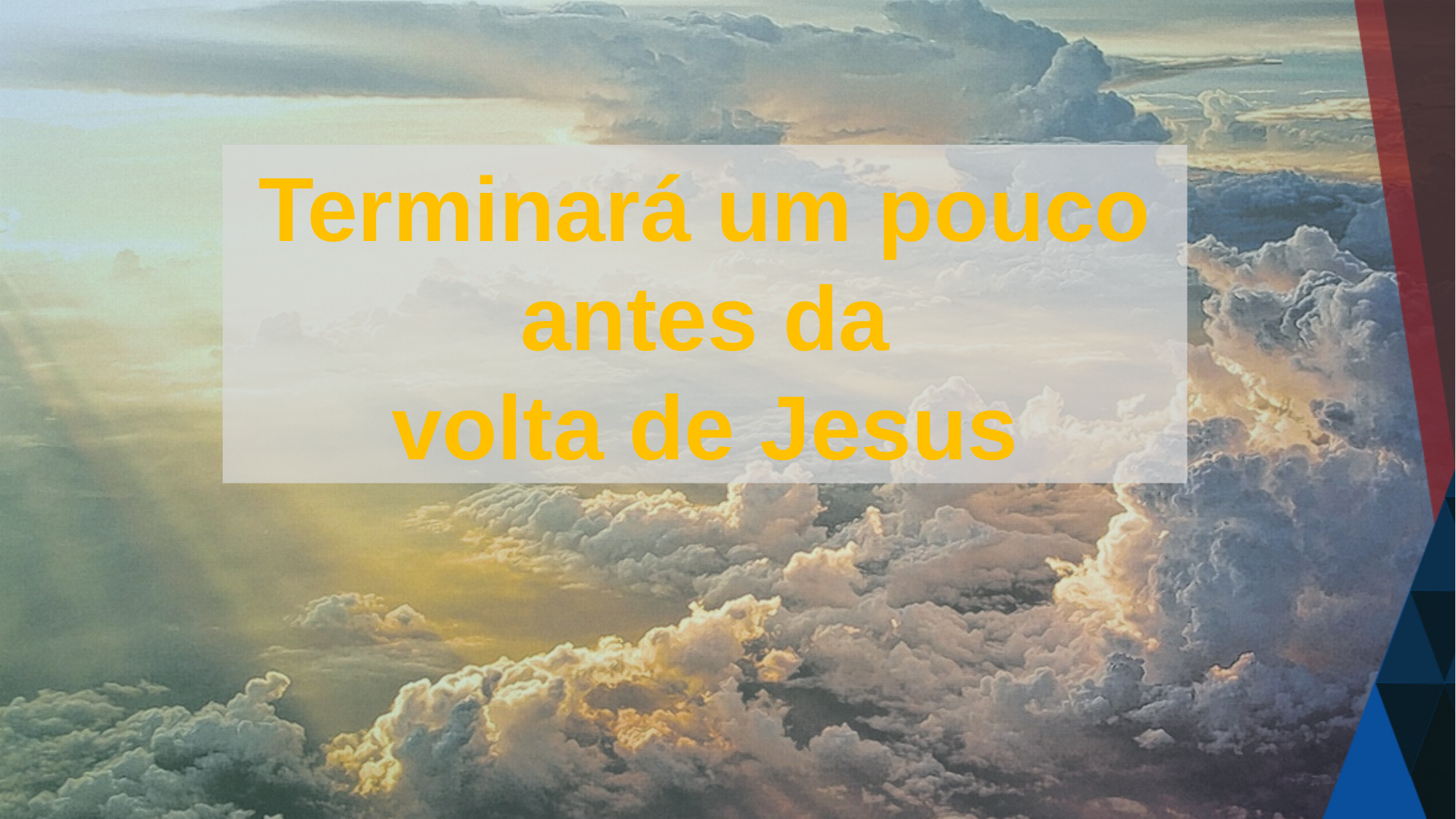

Terminará um pouco antes da
volta de Jesus